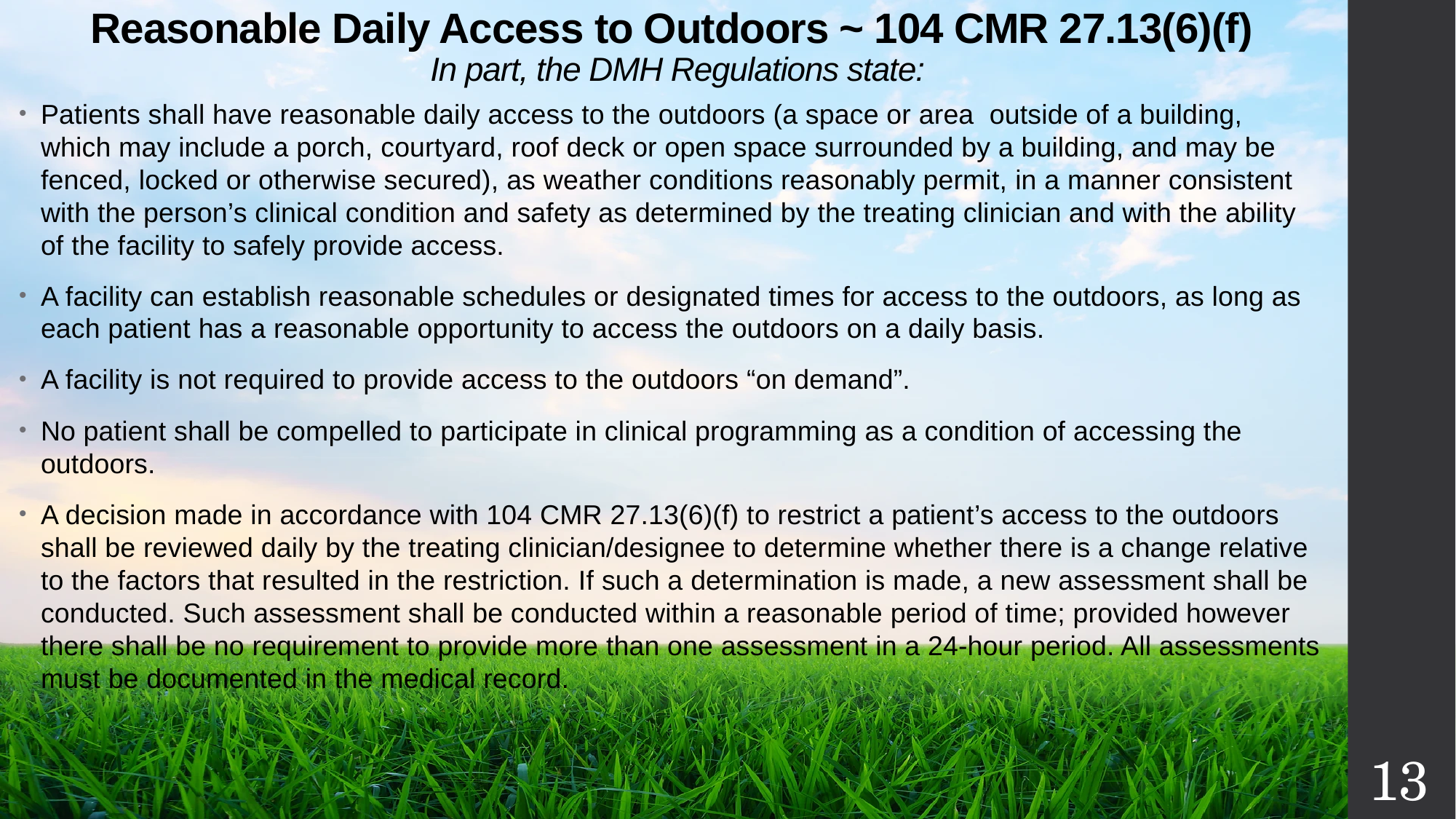

# Reasonable Daily Access to Outdoors ~ 104 CMR 27.13(6)(f) In part, the DMH Regulations state:
Patients shall have reasonable daily access to the outdoors (a space or area  outside of a building, which may include a porch, courtyard, roof deck or open space surrounded by a building, and may be fenced, locked or otherwise secured), as weather conditions reasonably permit, in a manner consistent with the person’s clinical condition and safety as determined by the treating clinician and with the ability of the facility to safely provide access.

A facility can establish reasonable schedules or designated times for access to the outdoors, as long as each patient has a reasonable opportunity to access the outdoors on a daily basis.

A facility is not required to provide access to the outdoors “on demand”.

No patient shall be compelled to participate in clinical programming as a condition of accessing the outdoors.

A decision made in accordance with 104 CMR 27.13(6)(f) to restrict a patient’s access to the outdoors shall be reviewed daily by the treating clinician/designee to determine whether there is a change relative to the factors that resulted in the restriction. If such a determination is made, a new assessment shall be conducted. Such assessment shall be conducted within a reasonable period of time; provided however there shall be no requirement to provide more than one assessment in a 24-hour period. All assessments must be documented in the medical record.

13